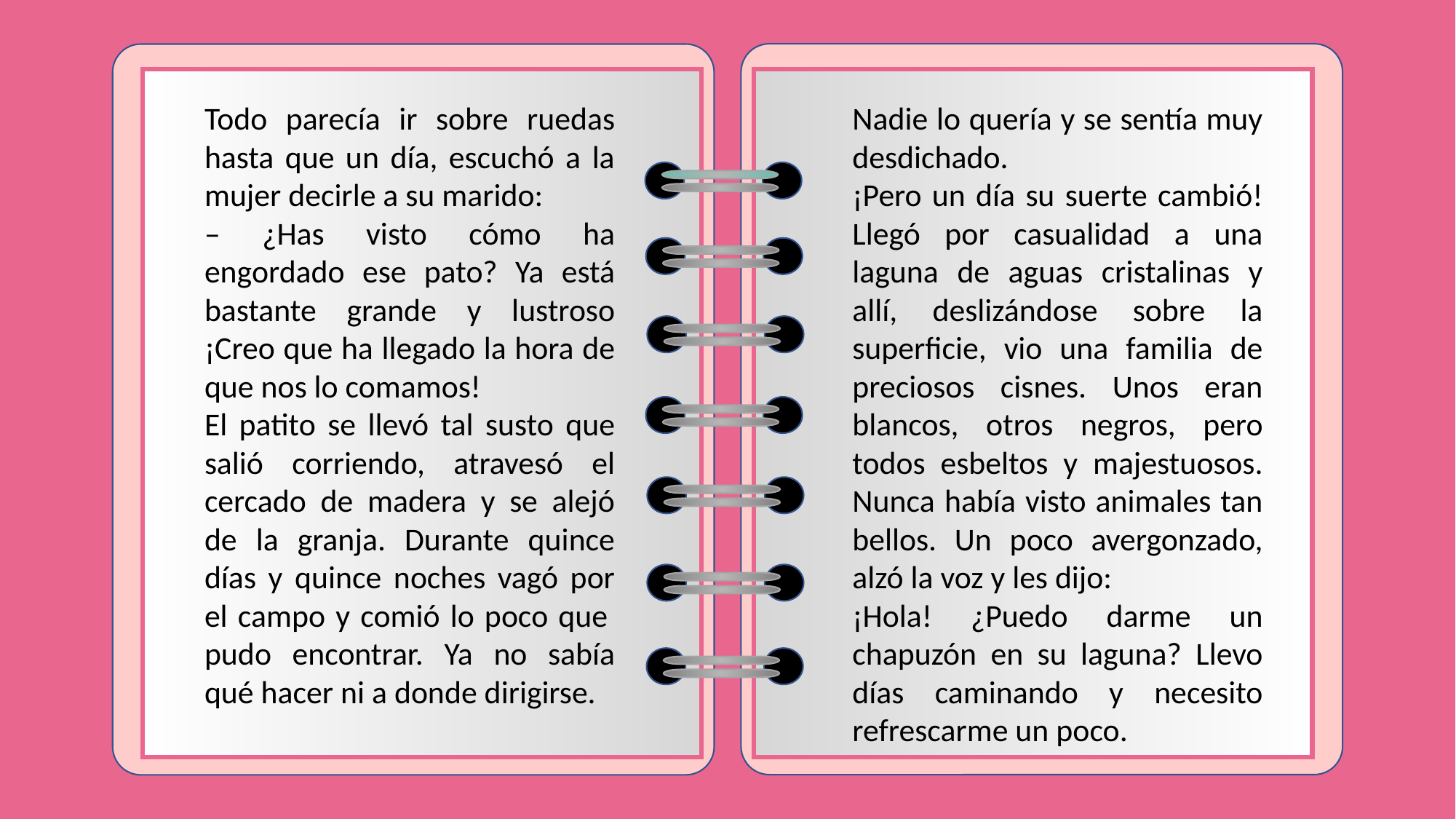

Todo parecía ir sobre ruedas hasta que un día, escuchó a la mujer decirle a su marido:
– ¿Has visto cómo ha engordado ese pato? Ya está bastante grande y lustroso ¡Creo que ha llegado la hora de que nos lo comamos!
El patito se llevó tal susto que salió corriendo, atravesó el cercado de madera y se alejó de la granja. Durante quince días y quince noches vagó por el campo y comió lo poco que  pudo encontrar. Ya no sabía qué hacer ni a donde dirigirse.
Nadie lo quería y se sentía muy desdichado.
¡Pero un día su suerte cambió! Llegó por casualidad a una laguna de aguas cristalinas y allí, deslizándose sobre la superficie, vio una familia de preciosos cisnes. Unos eran blancos, otros negros, pero todos esbeltos y majestuosos. Nunca había visto animales tan bellos. Un poco avergonzado, alzó la voz y les dijo:
¡Hola! ¿Puedo darme un chapuzón en su laguna? Llevo días caminando y necesito refrescarme un poco.